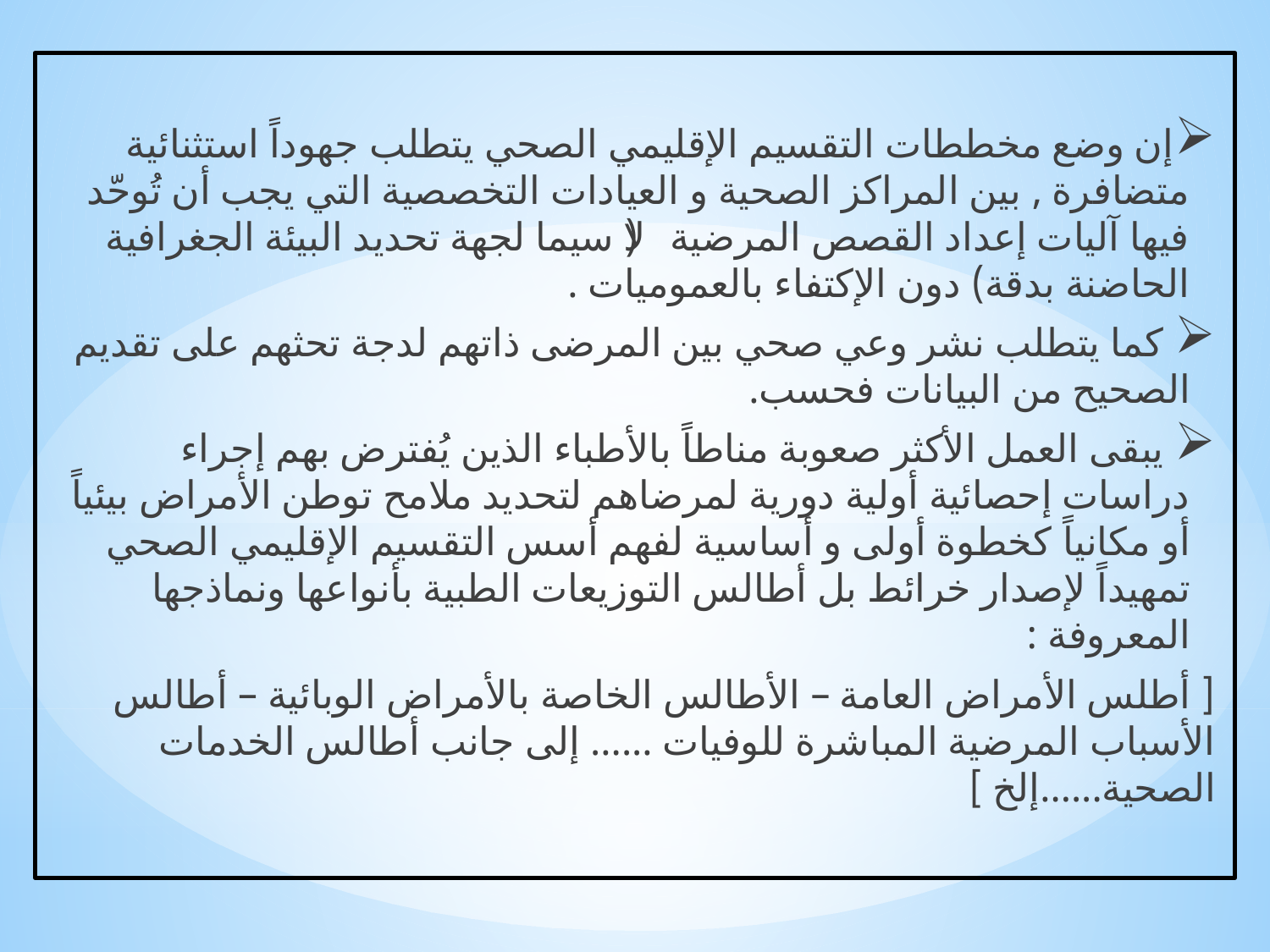

إن وضع مخططات التقسيم الإقليمي الصحي يتطلب جهوداً استثنائية متضافرة , بين المراكز الصحية و العيادات التخصصية التي يجب أن تُوحّد فيها آليات إعداد القصص المرضية (لا سيما لجهة تحديد البيئة الجغرافية الحاضنة بدقة) دون الإكتفاء بالعموميات .
 كما يتطلب نشر وعي صحي بين المرضى ذاتهم لدجة تحثهم على تقديم الصحيح من البيانات فحسب.
 يبقى العمل الأكثر صعوبة مناطاً بالأطباء الذين يُفترض بهم إجراء دراسات إحصائية أولية دورية لمرضاهم لتحديد ملامح توطن الأمراض بيئياً أو مكانياً كخطوة أولى و أساسية لفهم أسس التقسيم الإقليمي الصحي تمهيداً لإصدار خرائط بل أطالس التوزيعات الطبية بأنواعها ونماذجها المعروفة :
[ أطلس الأمراض العامة – الأطالس الخاصة بالأمراض الوبائية – أطالس الأسباب المرضية المباشرة للوفيات ...... إلى جانب أطالس الخدمات الصحية......إلخ ]